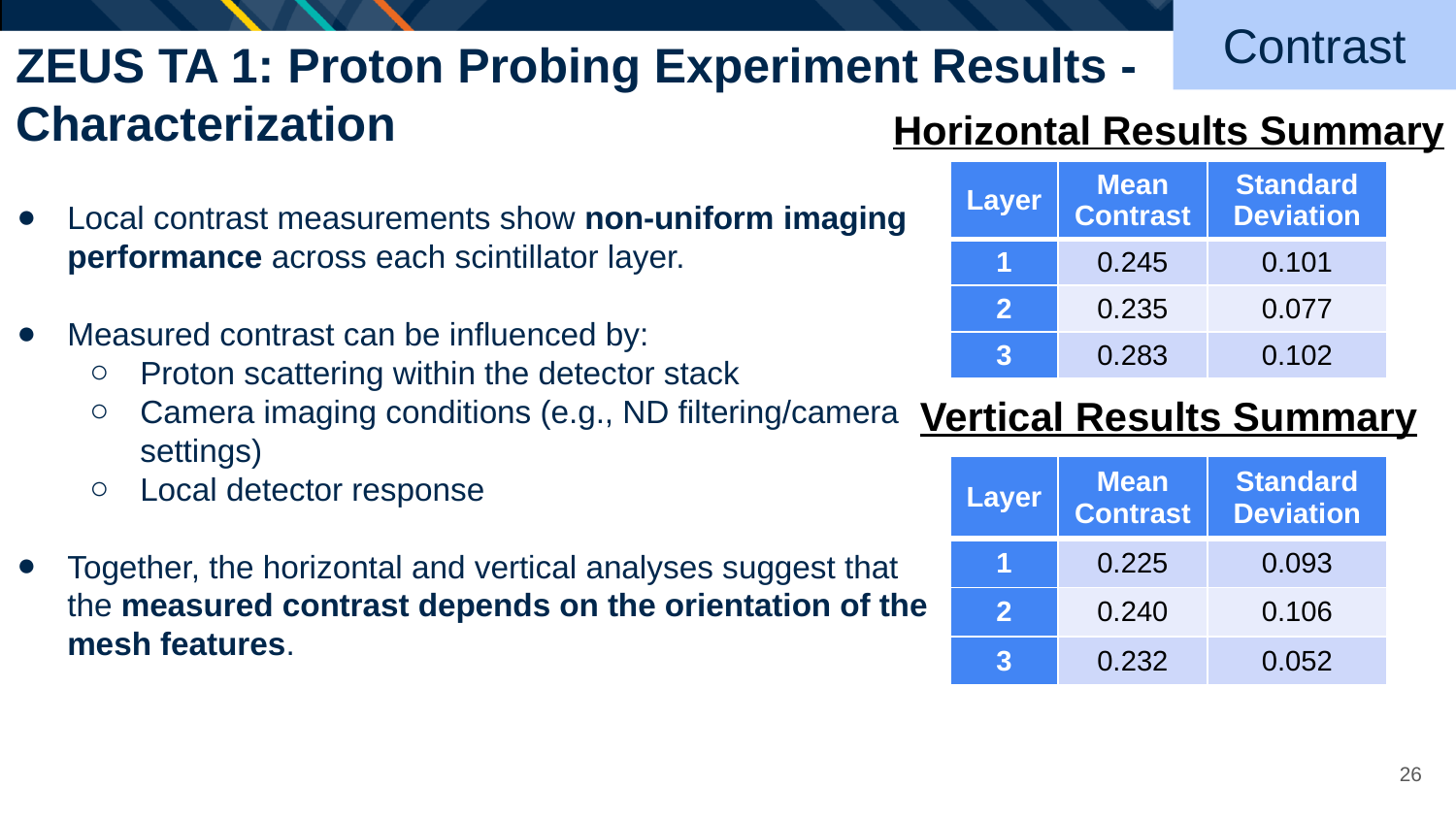

Contrast
ZEUS TA 1: Proton Probing Experiment Results - Characterization
Horizontal Results Summary
| Layer | Mean Contrast | Standard Deviation |
| --- | --- | --- |
| 1 | 0.245 | 0.101 |
| 2 | 0.235 | 0.077 |
| 3 | 0.283 | 0.102 |
Local contrast measurements show non-uniform imaging performance across each scintillator layer.

Measured contrast can be influenced by:
Proton scattering within the detector stack
Camera imaging conditions (e.g., ND filtering/camera settings)
Local detector response

Together, the horizontal and vertical analyses suggest that the measured contrast depends on the orientation of the mesh features.
Vertical Results Summary
| Layer | Mean Contrast | Standard Deviation |
| --- | --- | --- |
| 1 | 0.225 | 0.093 |
| 2 | 0.240 | 0.106 |
| 3 | 0.232 | 0.052 |
26